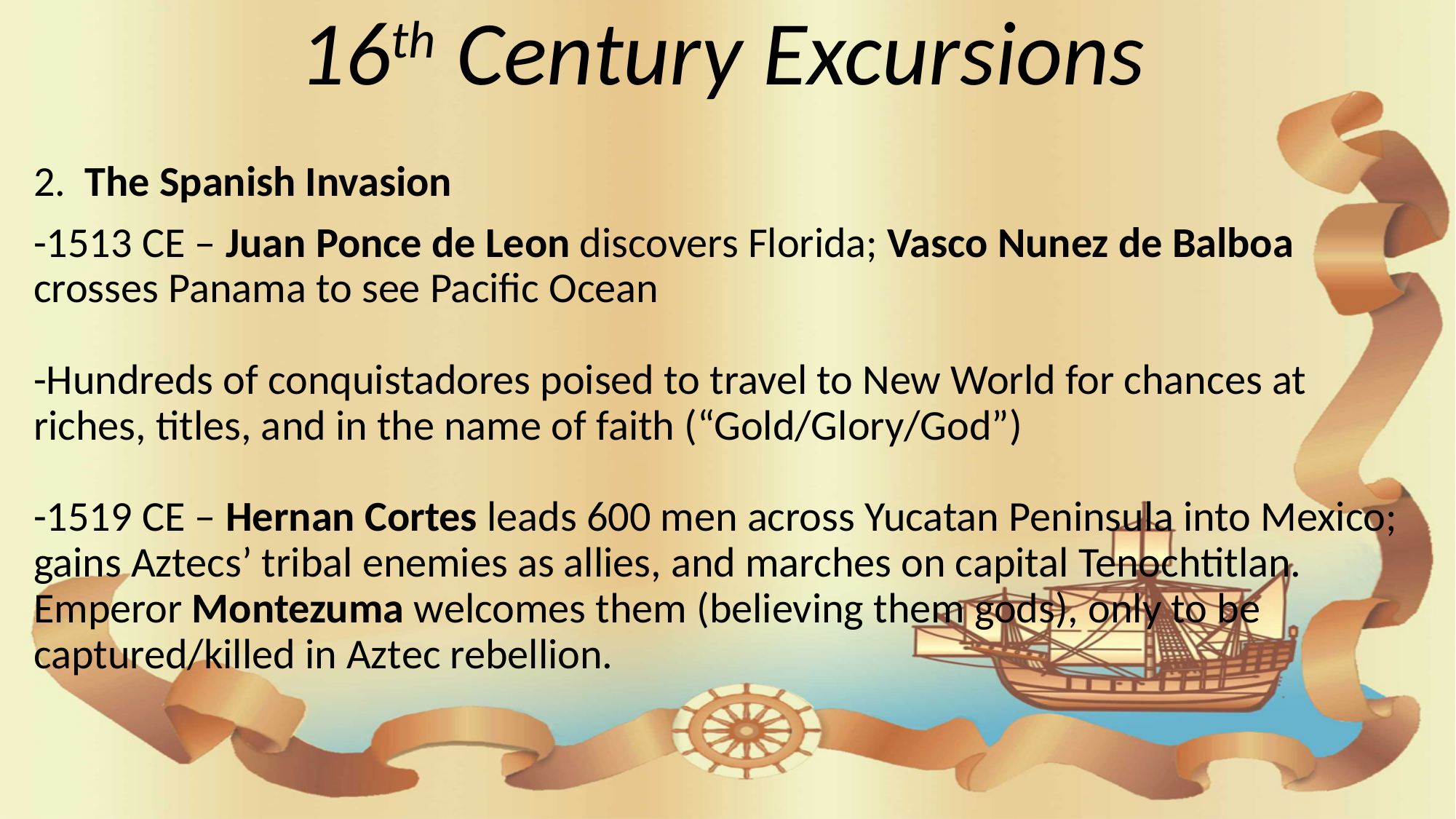

# 16th Century Excursions
2.  The Spanish Invasion
-1513 CE – Juan Ponce de Leon discovers Florida; Vasco Nunez de Balboa crosses Panama to see Pacific Ocean
-Hundreds of conquistadores poised to travel to New World for chances at riches, titles, and in the name of faith (“Gold/Glory/God”)
-1519 CE – Hernan Cortes leads 600 men across Yucatan Peninsula into Mexico; gains Aztecs’ tribal enemies as allies, and marches on capital Tenochtitlan.  Emperor Montezuma welcomes them (believing them gods), only to be captured/killed in Aztec rebellion.